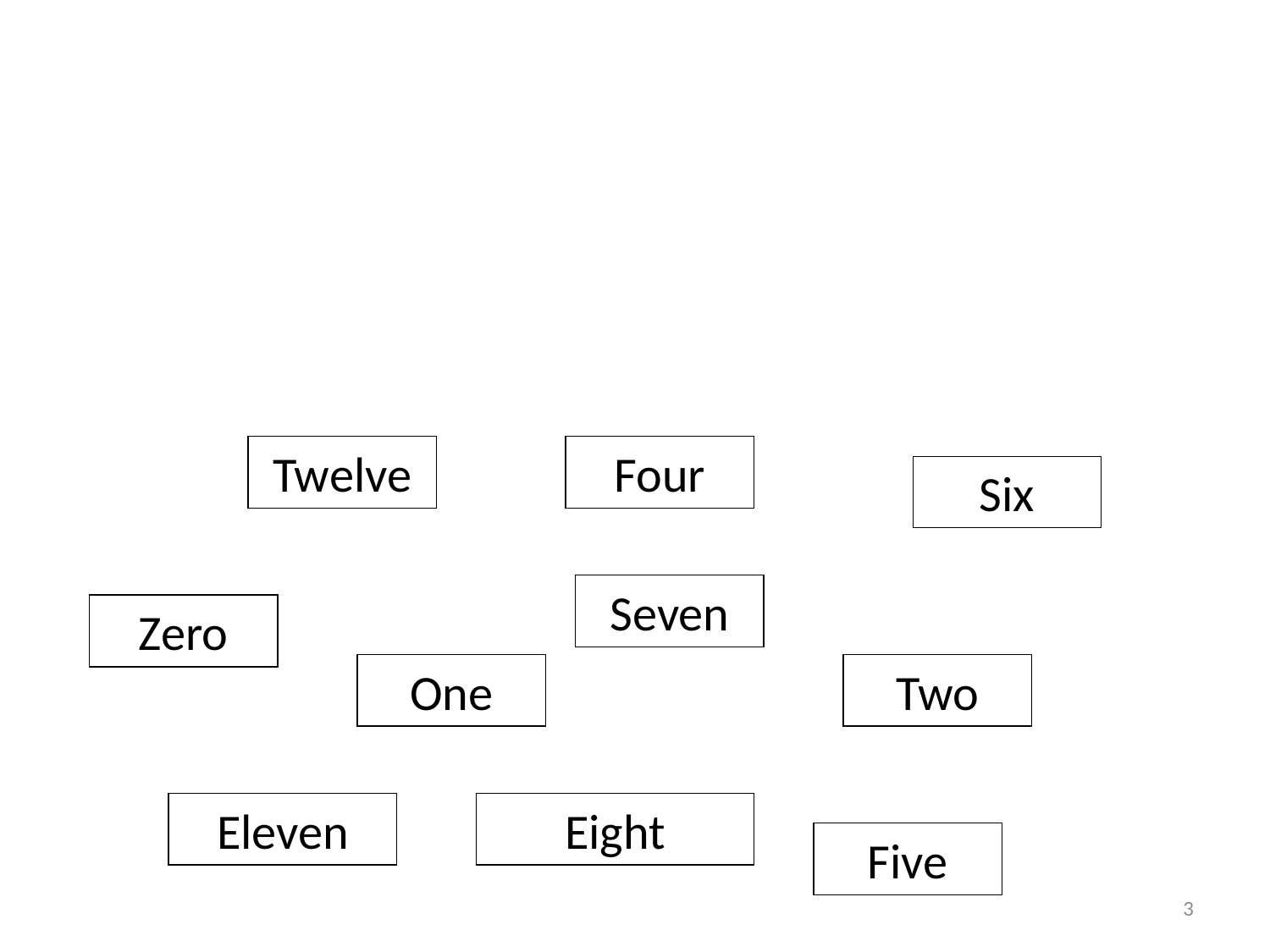

Twelve
Four
Six
Seven
Zero
One
Two
Eleven
Eight
Five
3